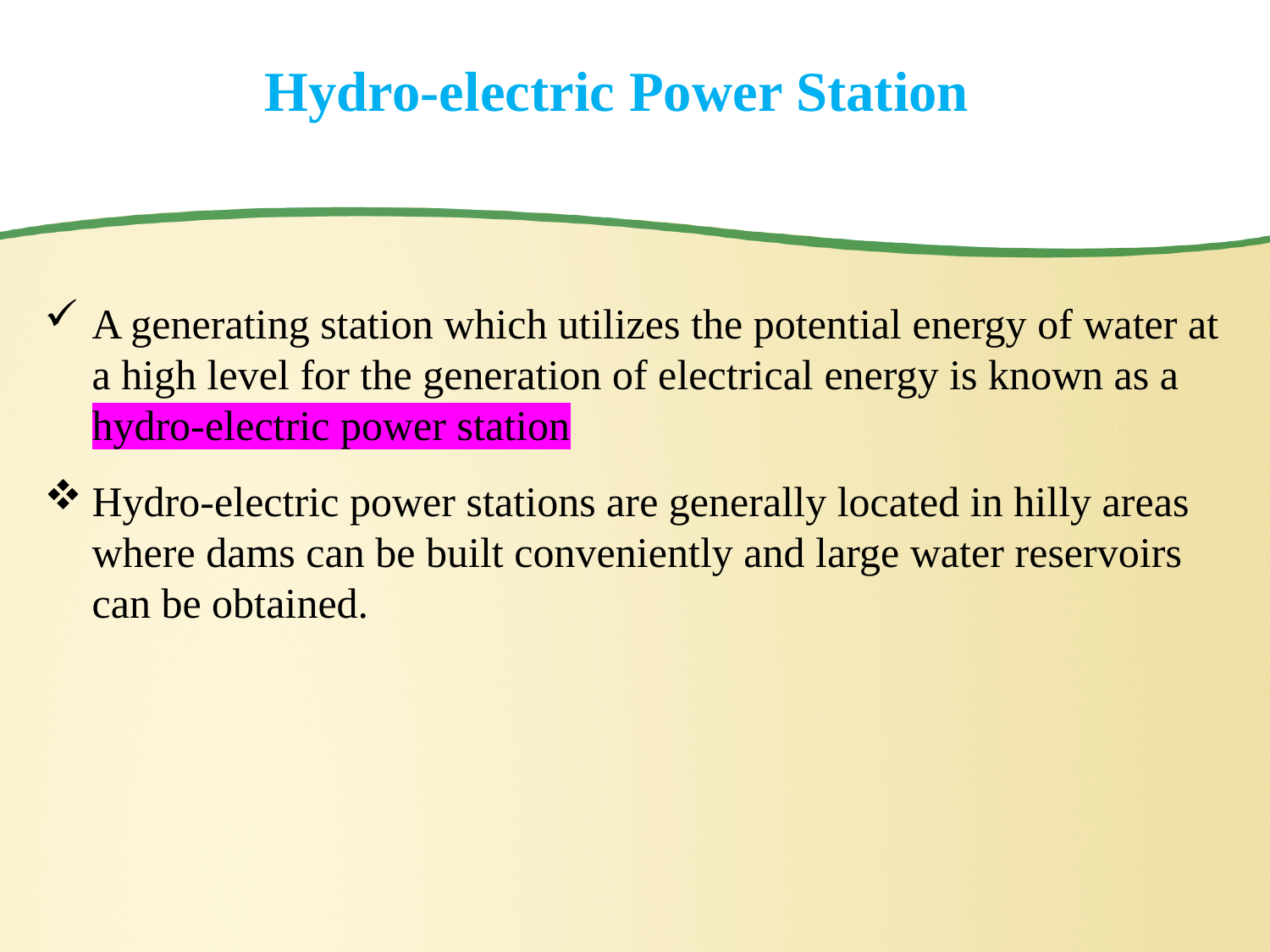

# Hydro-electric Power Station
A generating station which utilizes the potential energy of water at a high level for the generation of electrical energy is known as a hydro-electric power station

Hydro-electric power stations are generally located in hilly areas where dams can be built conveniently and large water reservoirs can be obtained.